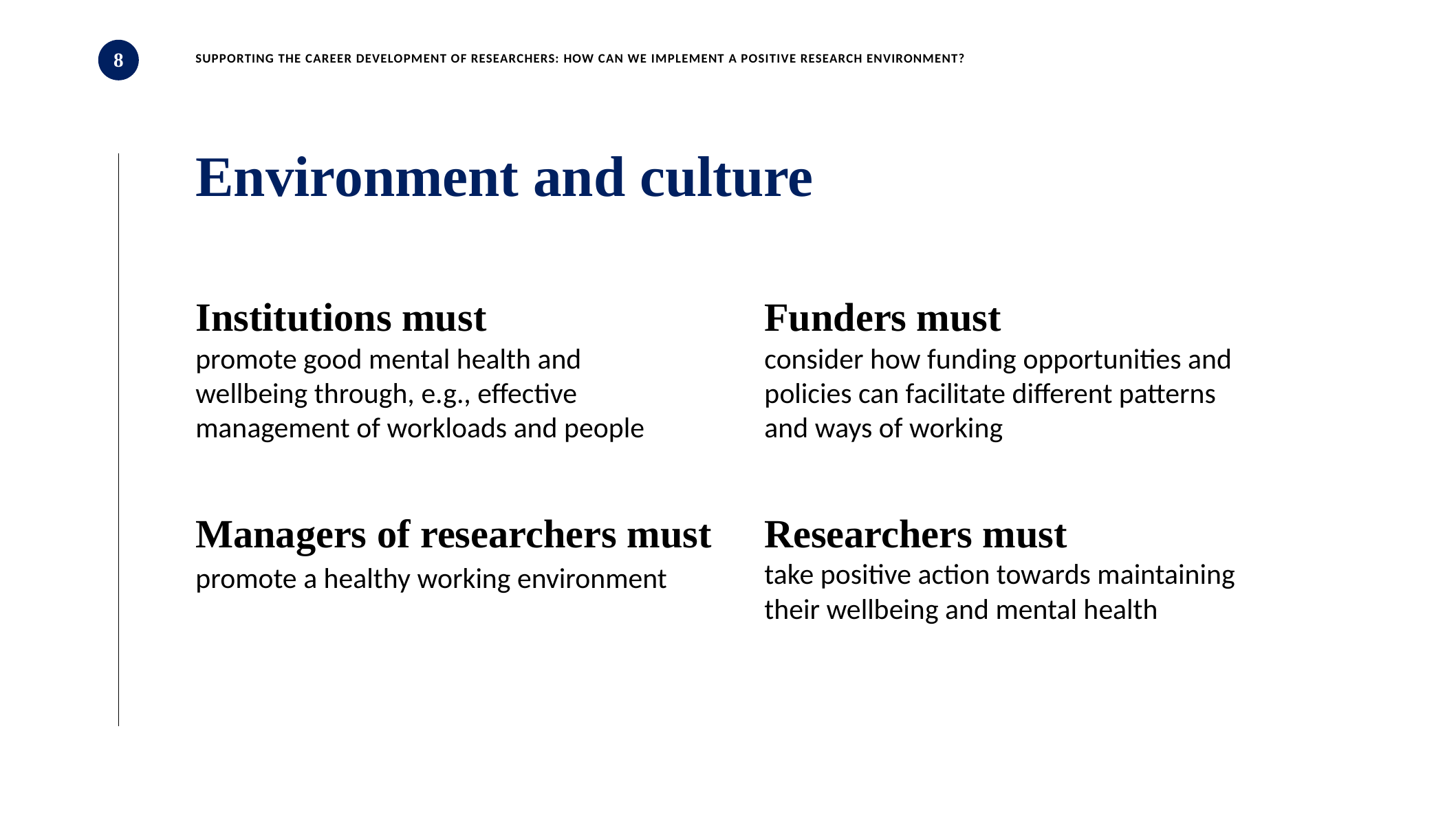

Supporting the career development of researchers: how can we implement a positive research environment?
8
# Environment and culture
Institutions must
Funders must
promote good mental health and wellbeing through, e.g., effective management of workloads and people
consider how funding opportunities and policies can facilitate different patterns and ways of working
Researchers must
Managers of researchers must
take positive action towards maintaining their wellbeing and mental health
promote a healthy working environment